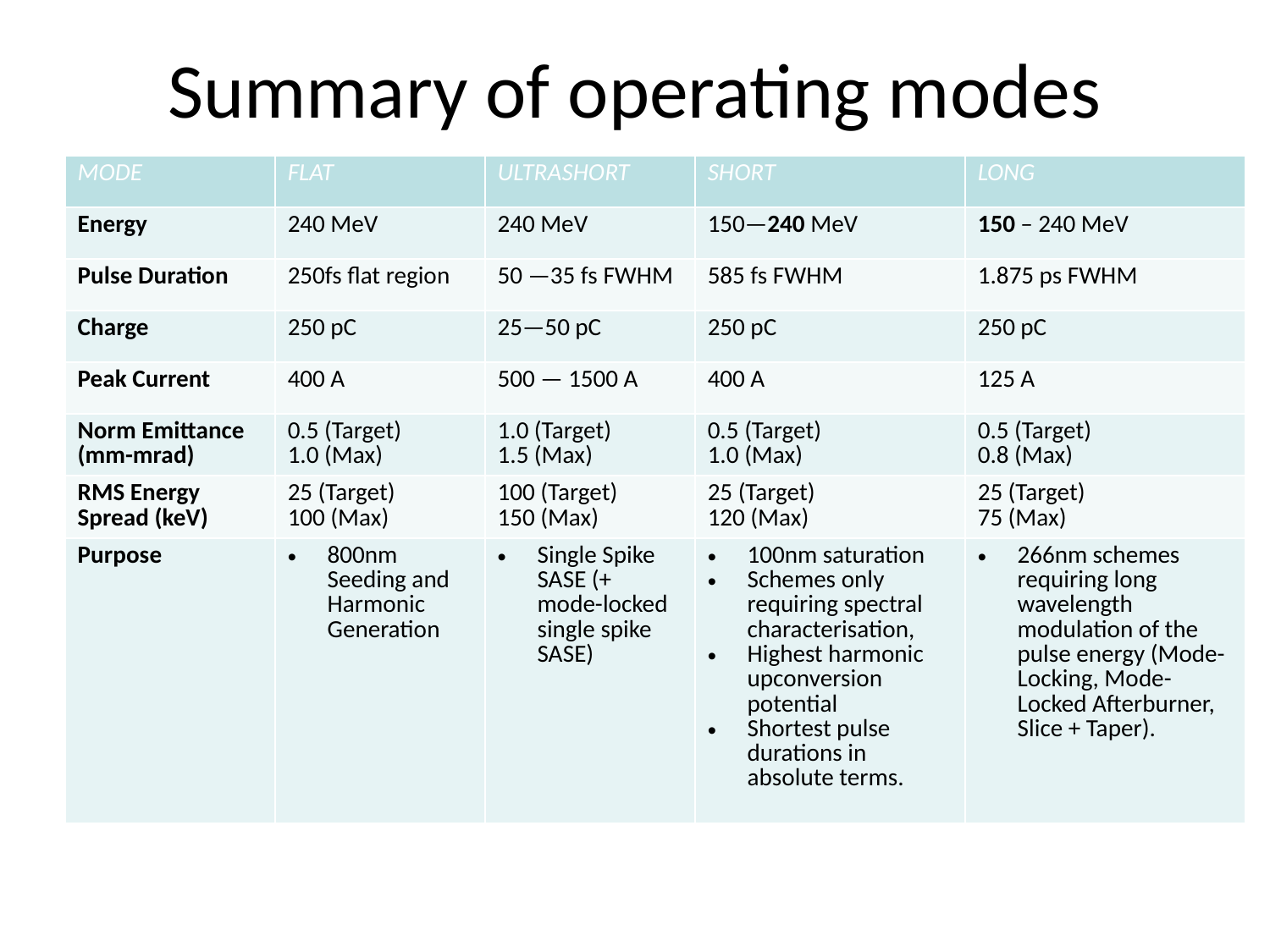

# Summary of operating modes
| MODE | FLAT | ULTRASHORT | SHORT | LONG |
| --- | --- | --- | --- | --- |
| Energy | 240 MeV | 240 MeV | 150—240 MeV | 150 – 240 MeV |
| Pulse Duration | 250fs flat region | 50 —35 fs FWHM | 585 fs FWHM | 1.875 ps FWHM |
| Charge | 250 pC | 25—50 pC | 250 pC | 250 pC |
| Peak Current | 400 A | 500 — 1500 A | 400 A | 125 A |
| Norm Emittance (mm-mrad) | 0.5 (Target) 1.0 (Max) | 1.0 (Target) 1.5 (Max) | 0.5 (Target) 1.0 (Max) | 0.5 (Target) 0.8 (Max) |
| RMS Energy Spread (keV) | 25 (Target) 100 (Max) | 100 (Target) 150 (Max) | 25 (Target) 120 (Max) | 25 (Target) 75 (Max) |
| Purpose | 800nm Seeding and Harmonic Generation | Single Spike SASE (+ mode-locked single spike SASE) | 100nm saturation Schemes only requiring spectral characterisation, Highest harmonic upconversion potential Shortest pulse durations in absolute terms. | 266nm schemes requiring long wavelength modulation of the pulse energy (Mode-Locking, Mode-Locked Afterburner, Slice + Taper). |